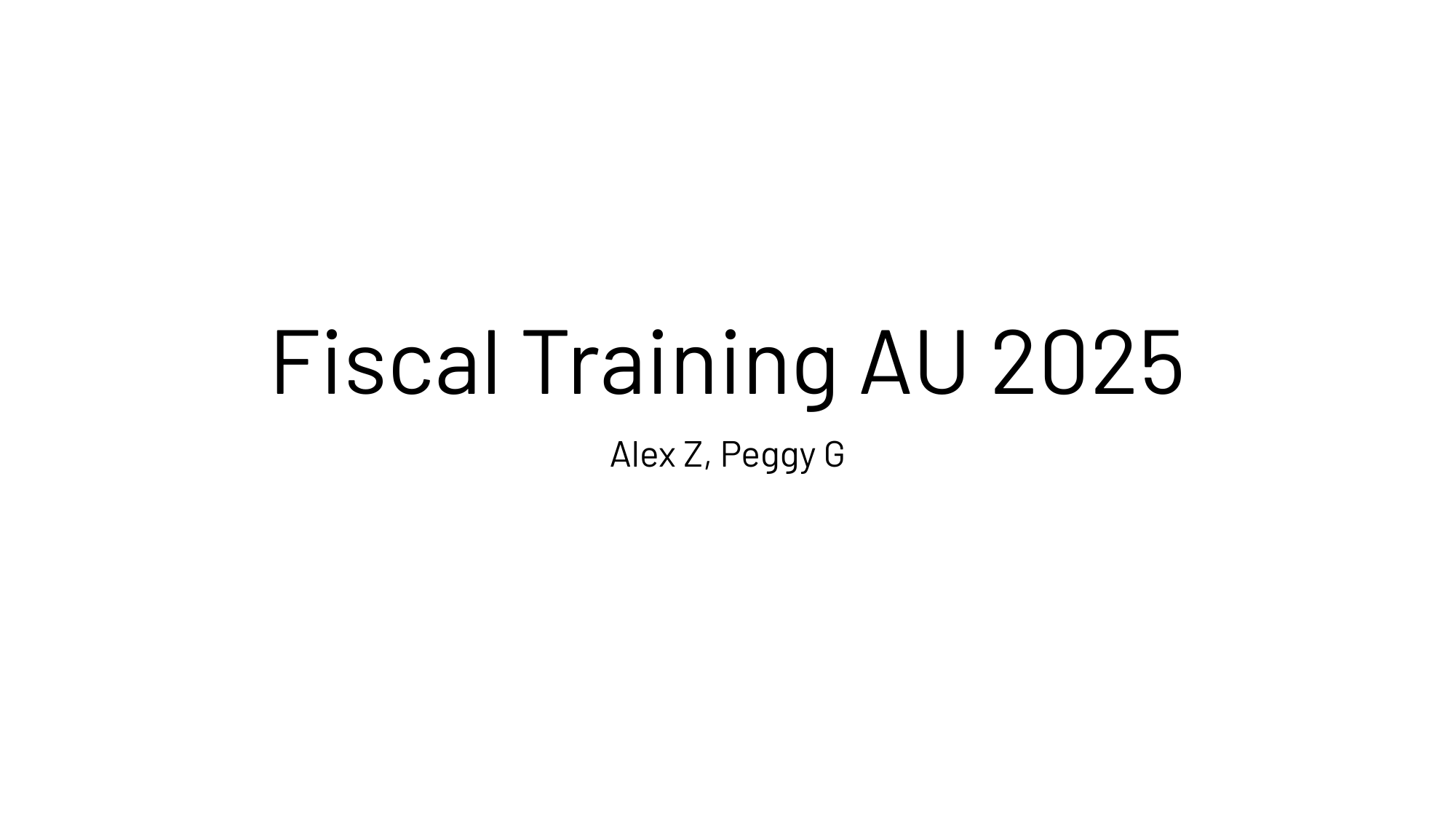

# Fiscal Training AU 2025
Alex Z, Peggy G